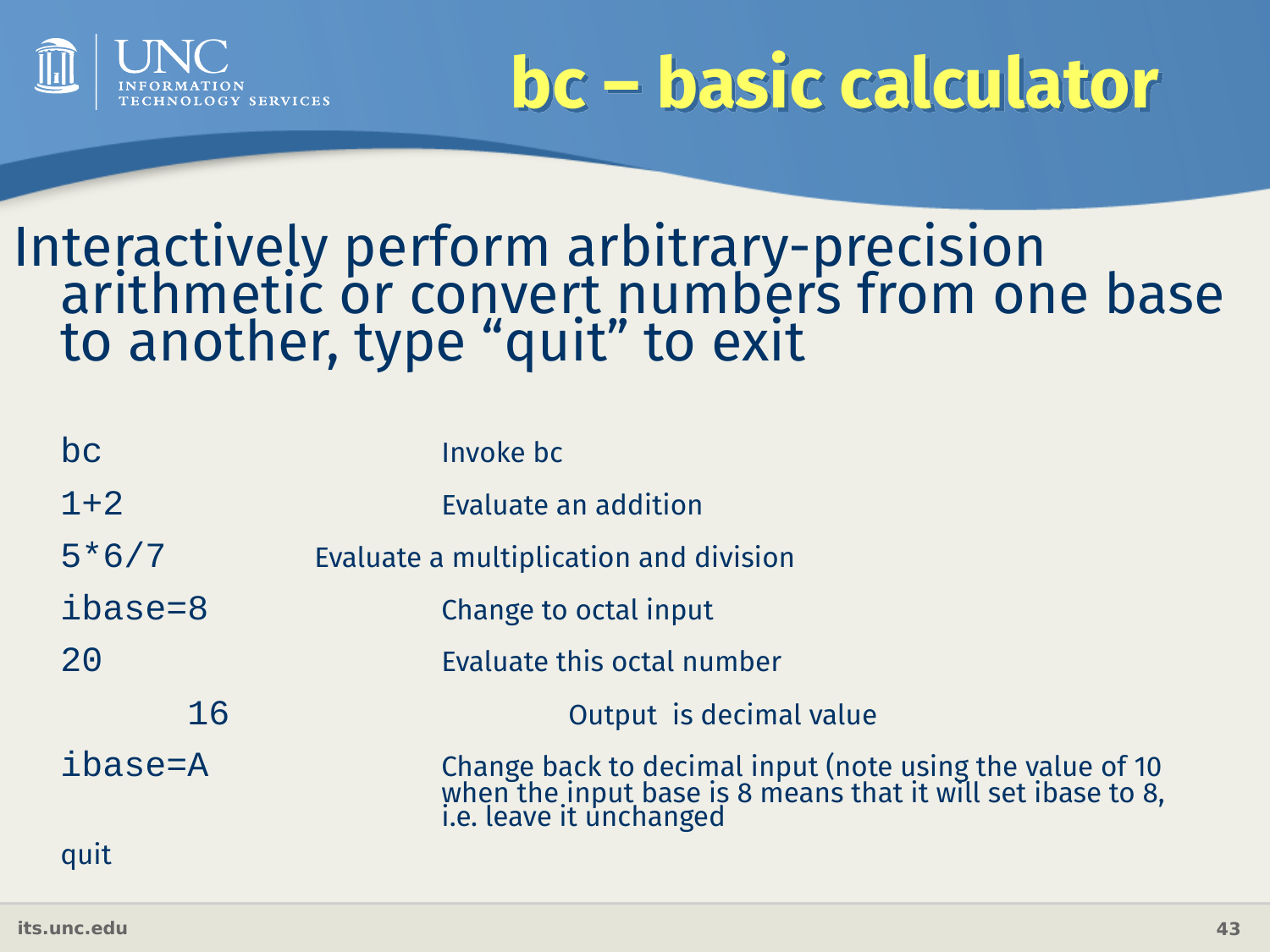

# bc – basic calculator
Interactively perform arbitrary-precision arithmetic or convert numbers from one base to another, type “quit” to exit

	bc			Invoke bc
	1+2			Evaluate an addition
	5*6/7		Evaluate a multiplication and division
	ibase=8		Change to octal input
	20			Evaluate this octal number
		16			Output  is decimal value
	ibase=A		Change back to decimal input (note using the value of 10 				when the input base is 8 means that it will set ibase to 8, 				i.e. leave it unchanged
	quit